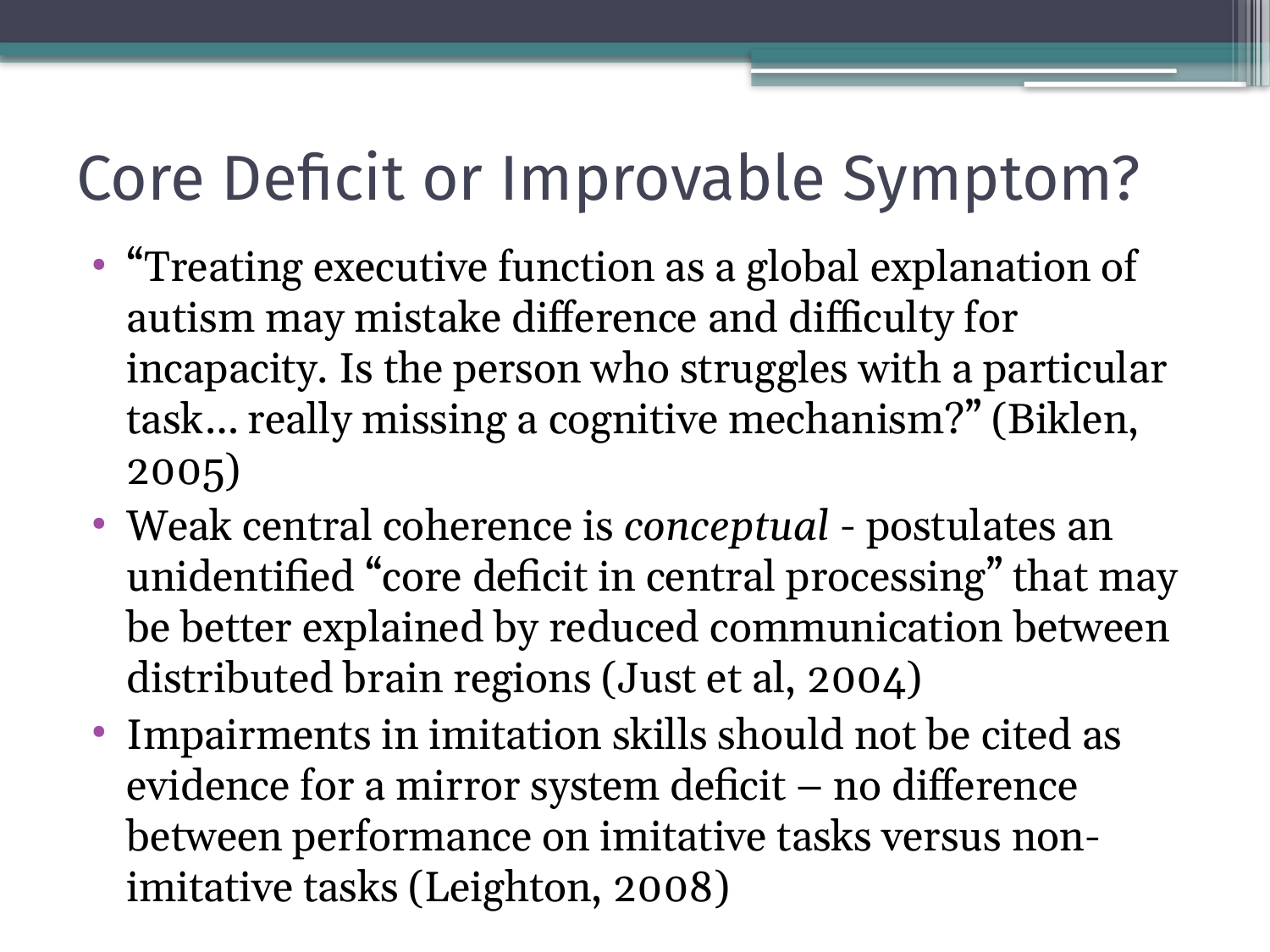

# Core Deficit or Improvable Symptom?
“Treating executive function as a global explanation of autism may mistake difference and difficulty for incapacity. Is the person who struggles with a particular task… really missing a cognitive mechanism?” (Biklen, 2005)
Weak central coherence is conceptual - postulates an unidentified “core deficit in central processing” that may be better explained by reduced communication between distributed brain regions (Just et al, 2004)
Impairments in imitation skills should not be cited as evidence for a mirror system deficit – no difference between performance on imitative tasks versus non-imitative tasks (Leighton, 2008)